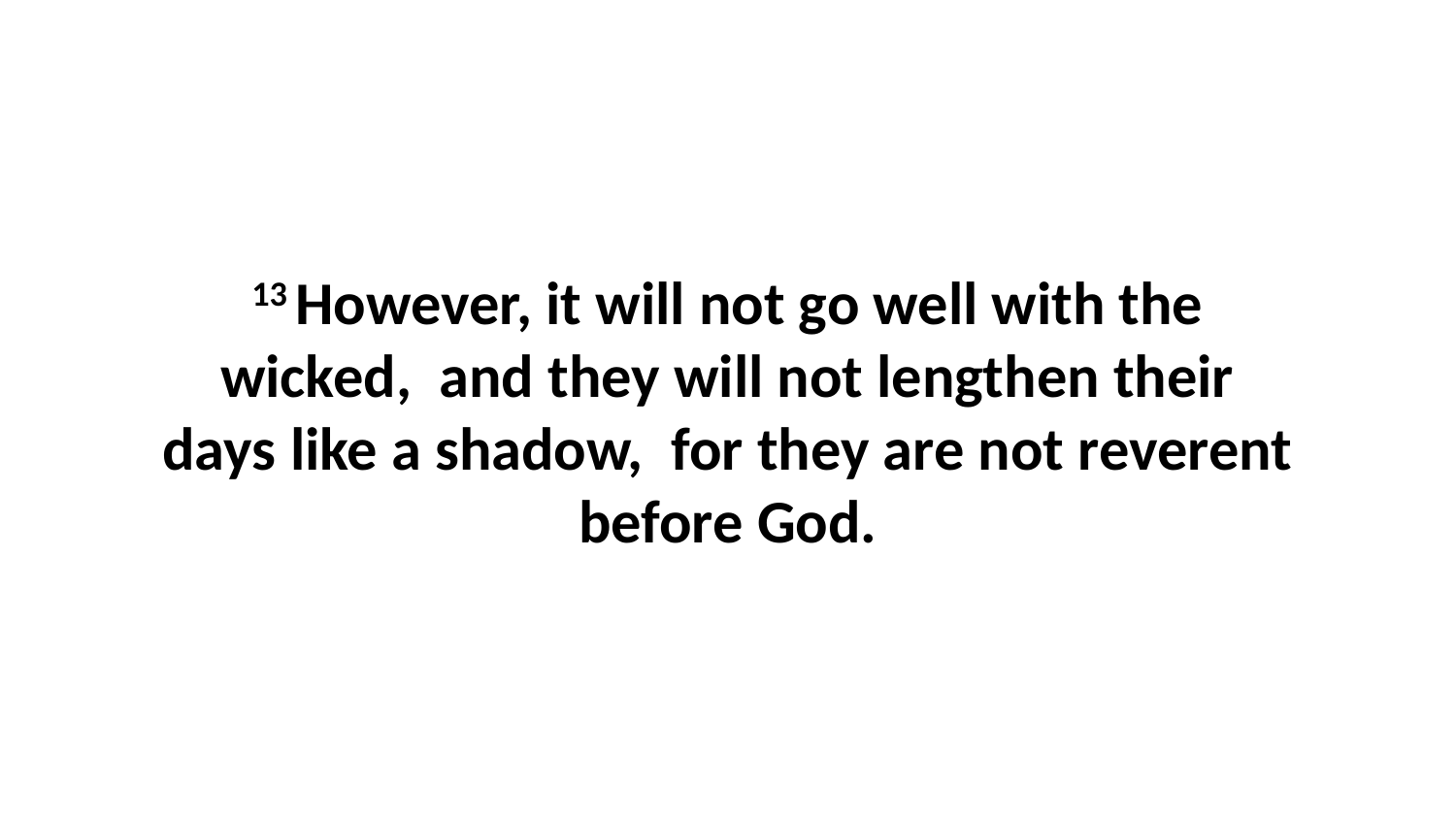

13 However, it will not go well with the wicked,  and they will not lengthen their days like a shadow,  for they are not reverent before God.